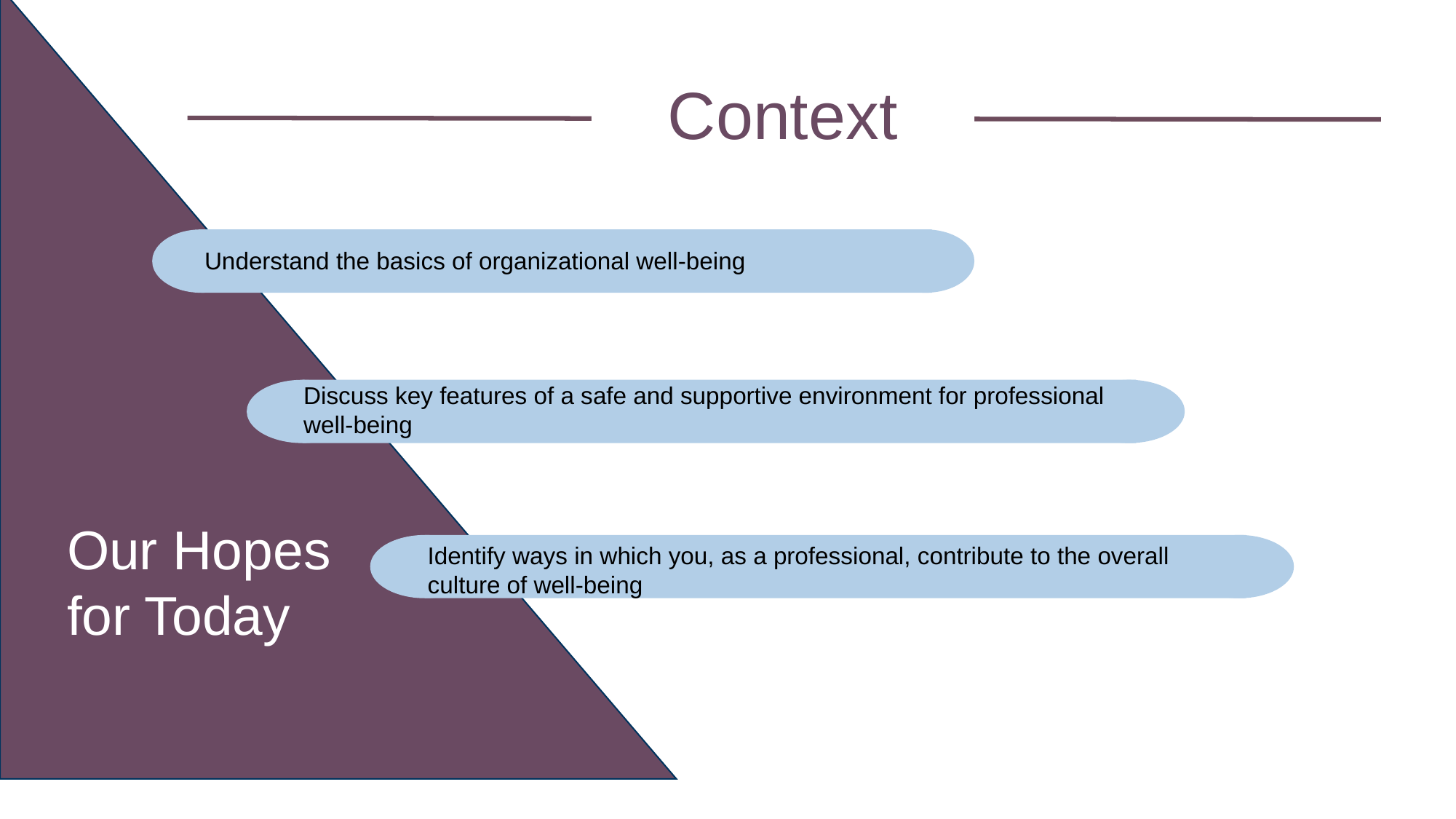

Our Hopes for Today
Context

Understand the basics of organizational well-being
Discuss key features of a safe and supportive environment for professional well-being

Identify ways in which you, as a professional, contribute to the overall culture of well-being